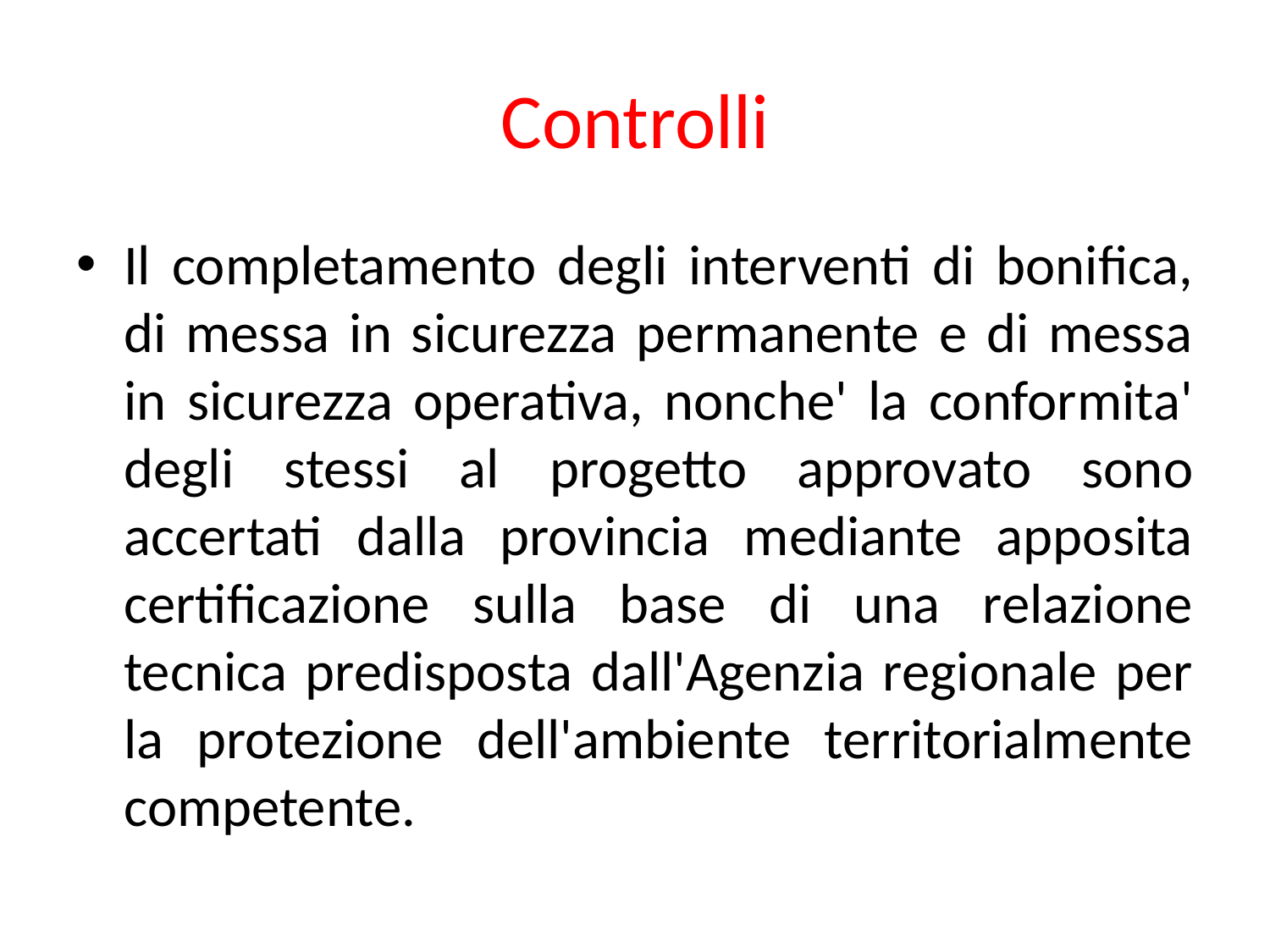

# Controlli
Il completamento degli interventi di bonifica, di messa in sicurezza permanente e di messa in sicurezza operativa, nonche' la conformita' degli stessi al progetto approvato sono accertati dalla provincia mediante apposita certificazione sulla base di una relazione tecnica predisposta dall'Agenzia regionale per la protezione dell'ambiente territorialmente competente.